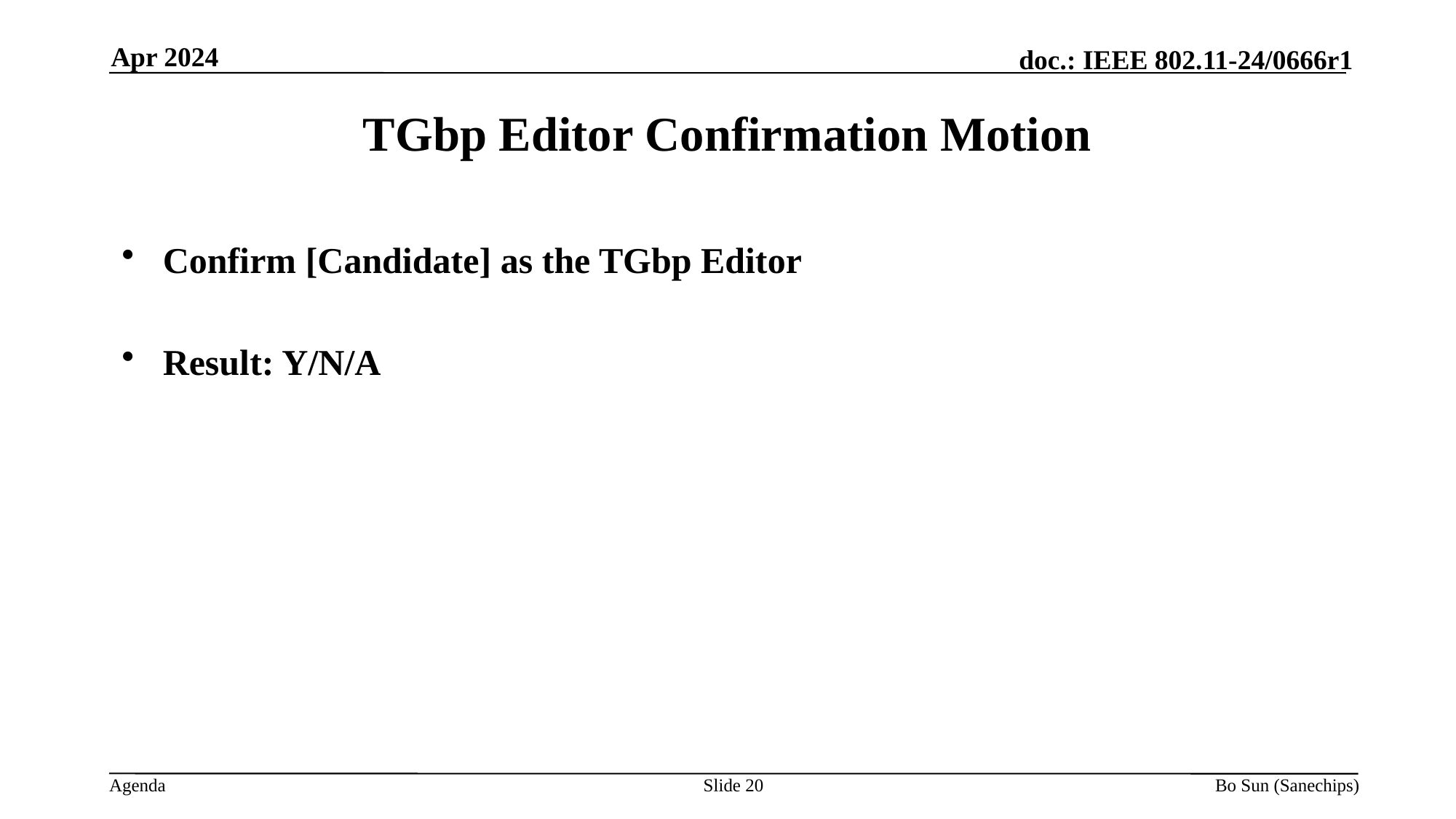

Apr 2024
TGbp Editor Confirmation Motion
Confirm [Candidate] as the TGbp Editor

Result: Y/N/A

Slide 20
Bo Sun (Sanechips)